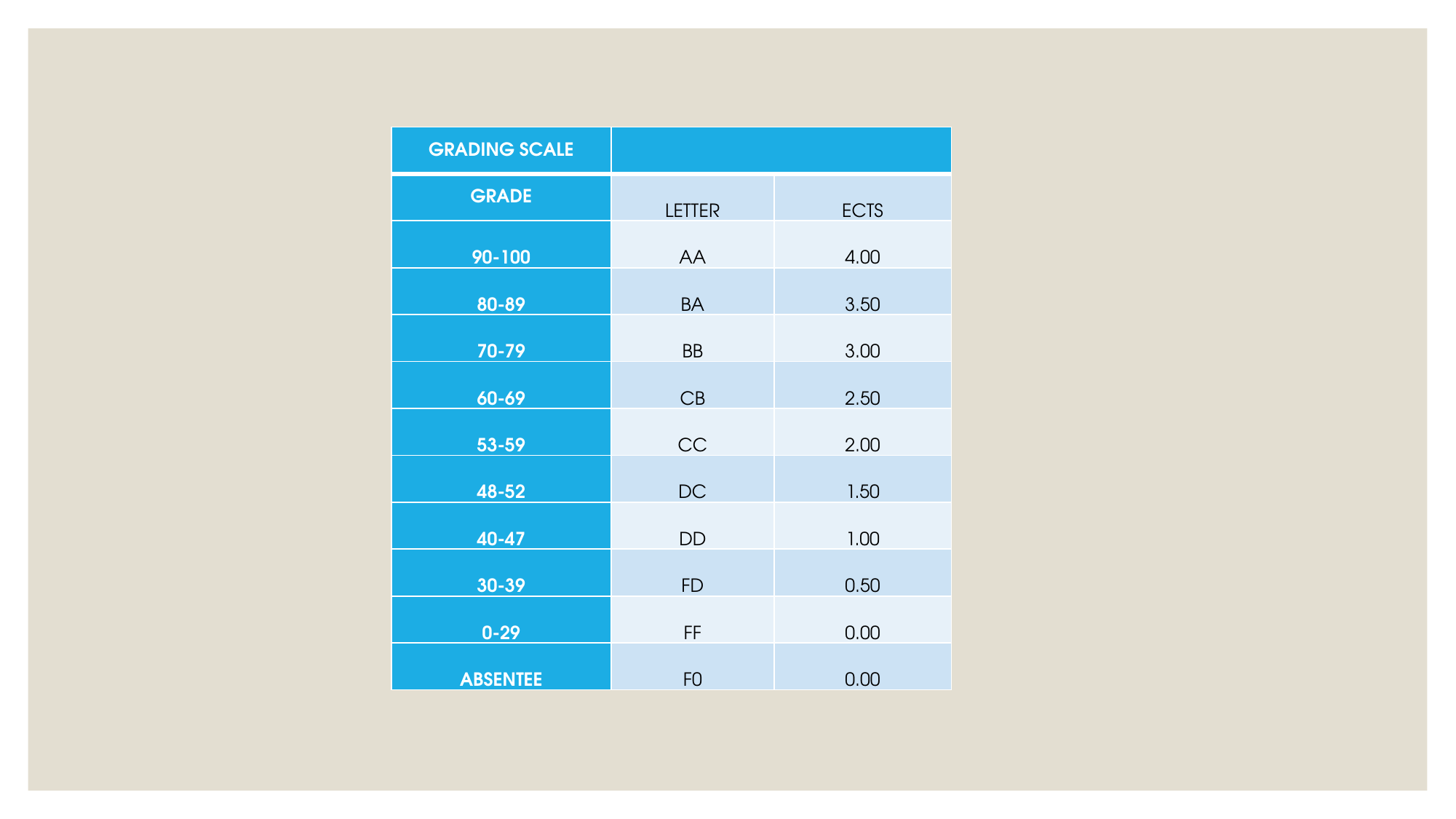

#
| GRADING SCALE |  |  |
| --- | --- | --- |
| GRADE | LETTER | ECTS |
| 90-100 | AA | 4.00 |
| 80-89 | BA | 3.50 |
| 70-79 | BB | 3.00 |
| 60-69 | CB | 2.50 |
| 53-59 | CC | 2.00 |
| 48-52 | DC | 1.50 |
| 40-47 | DD | 1.00 |
| 30-39 | FD | 0.50 |
| 0-29 | FF | 0.00 |
| ABSENTEE | F0 | 0.00 |